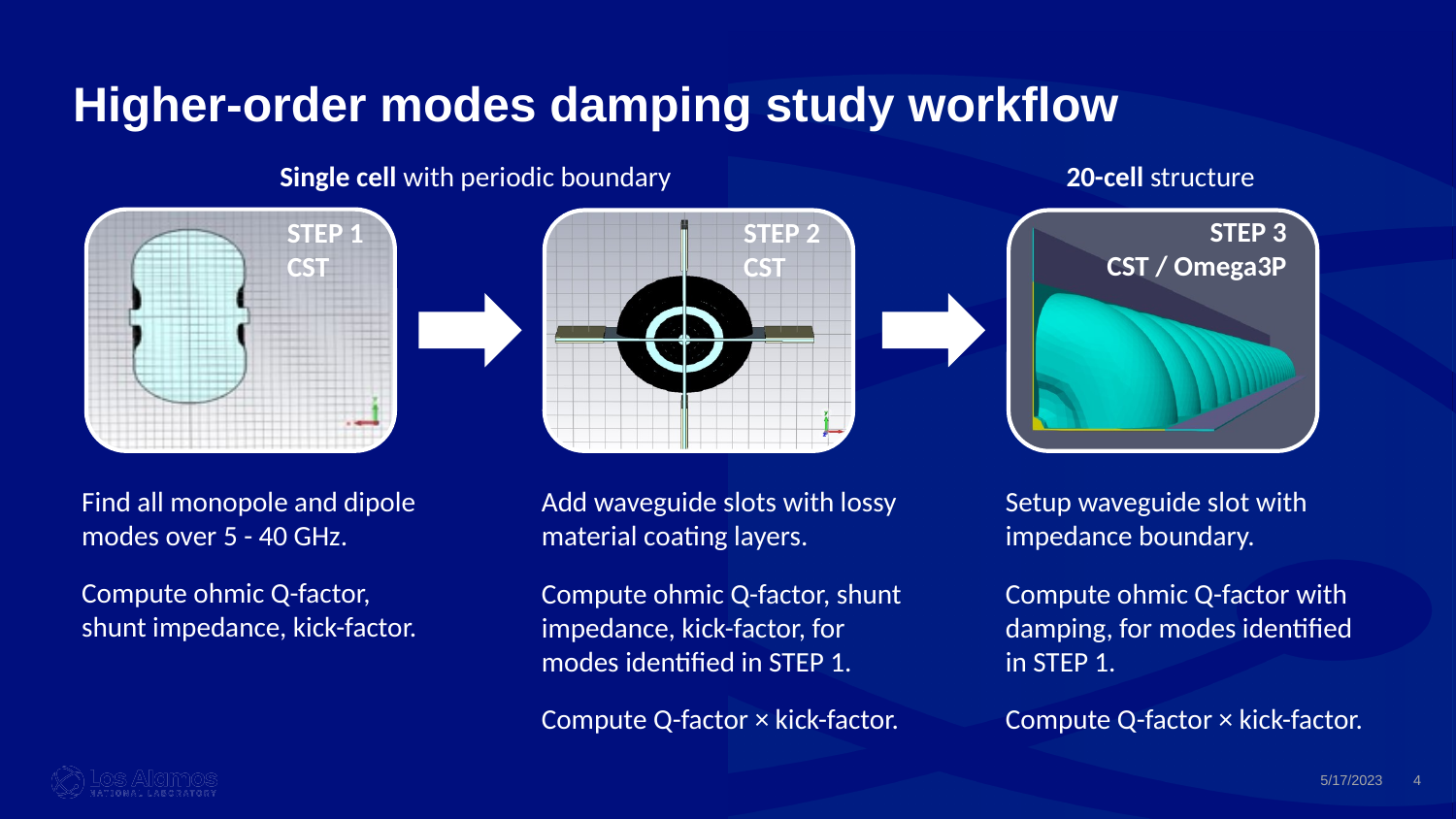

Higher-order modes damping study workflow
Single cell with periodic boundary
20-cell structure
STEP 3
CST / Omega3P
STEP 1
CST
STEP 2
CST

Find all monopole and dipole modes over 5 - 40 GHz.
Compute ohmic Q-factor, shunt impedance, kick-factor.
Add waveguide slots with lossy material coating layers.
Compute ohmic Q-factor, shunt impedance, kick-factor, for modes identified in STEP 1.
Compute Q-factor × kick-factor.
Setup waveguide slot with impedance boundary.
Compute ohmic Q-factor with damping, for modes identified in STEP 1.
Compute Q-factor × kick-factor.